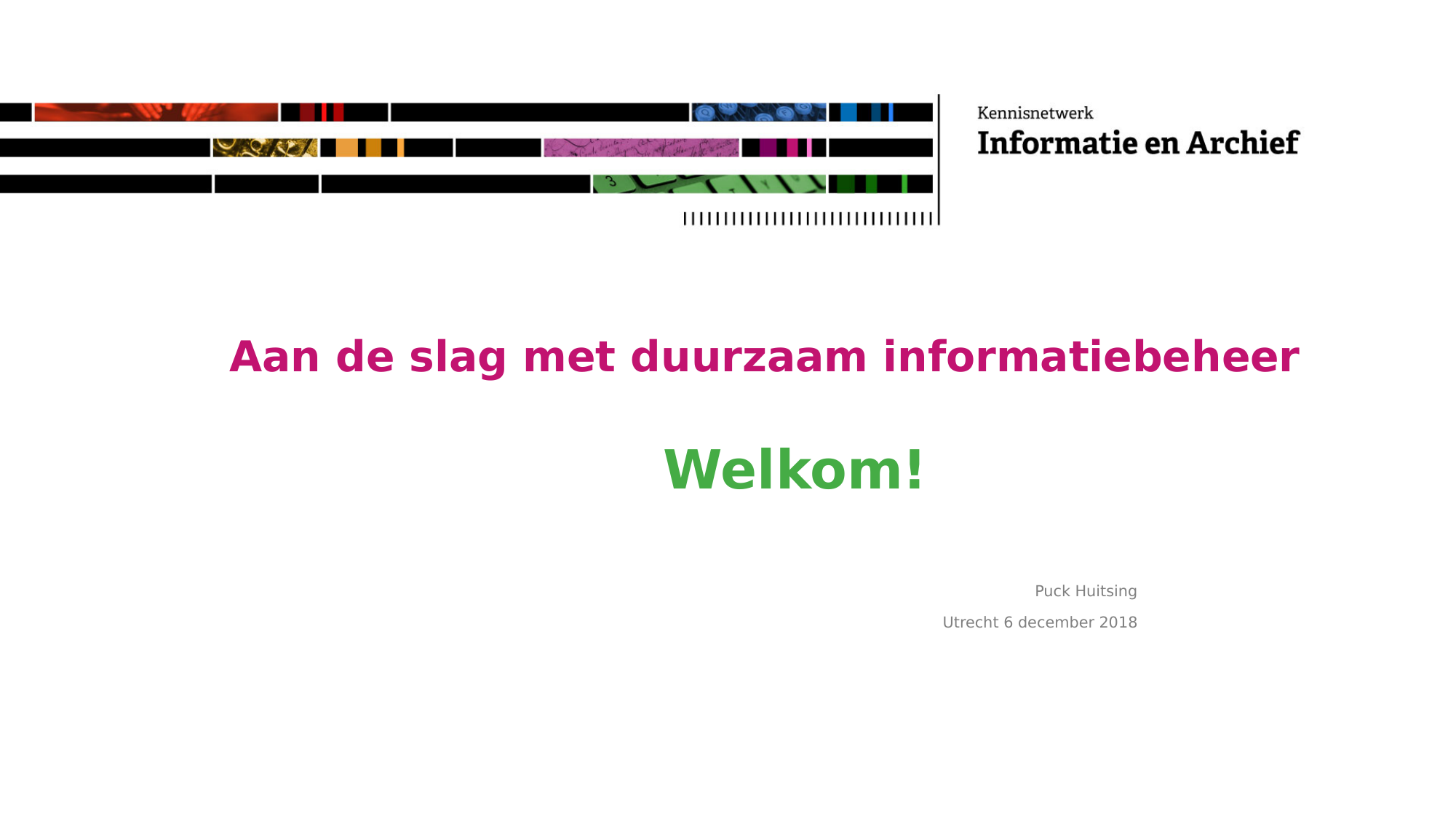

# Aan de slag met duurzaam informatiebeheer
Welkom!
Puck Huitsing
Utrecht 6 december 2018